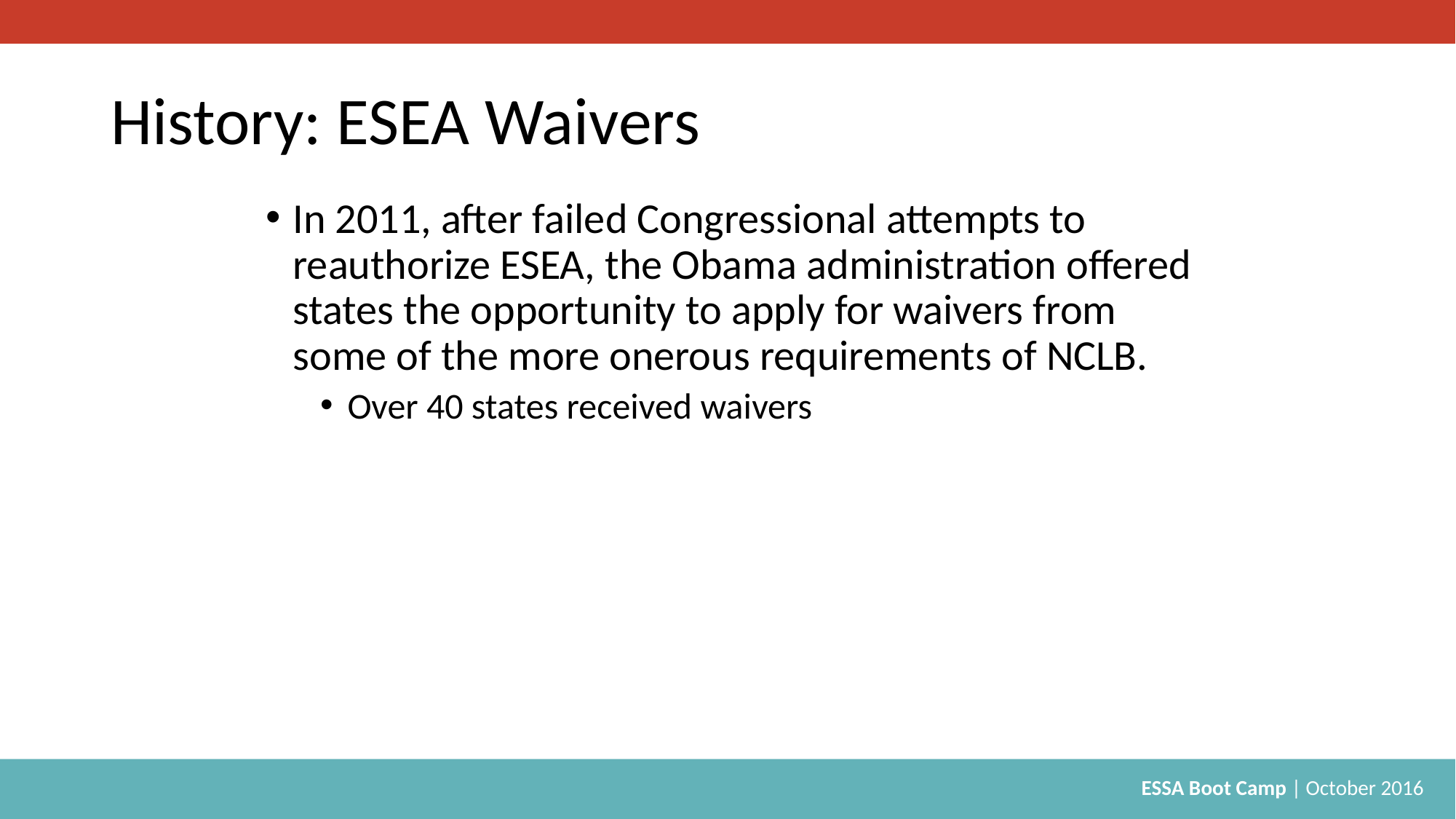

# History: ESEA Waivers
In 2011, after failed Congressional attempts to reauthorize ESEA, the Obama administration offered states the opportunity to apply for waivers from some of the more onerous requirements of NCLB.
Over 40 states received waivers